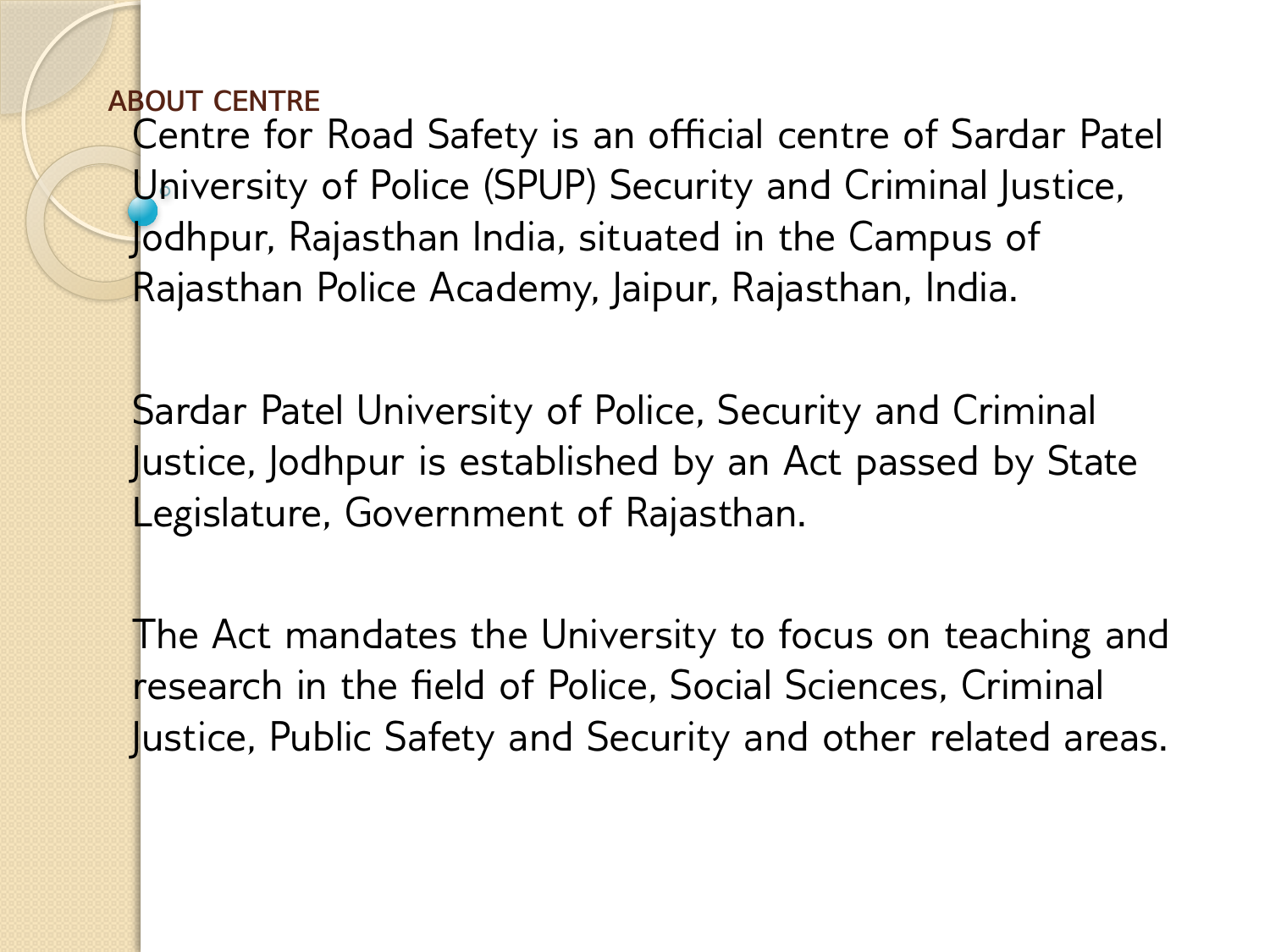

# ABOUT CENTRE
Centre for Road Safety is an official centre of Sardar Patel University of Police (SPUP) Security and Criminal Justice, Jodhpur, Rajasthan India, situated in the Campus of Rajasthan Police Academy, Jaipur, Rajasthan, India.

Sardar Patel University of Police, Security and Criminal Justice, Jodhpur is established by an Act passed by State Legislature, Government of Rajasthan.

The Act mandates the University to focus on teaching and research in the field of Police, Social Sciences, Criminal Justice, Public Safety and Security and other related areas.